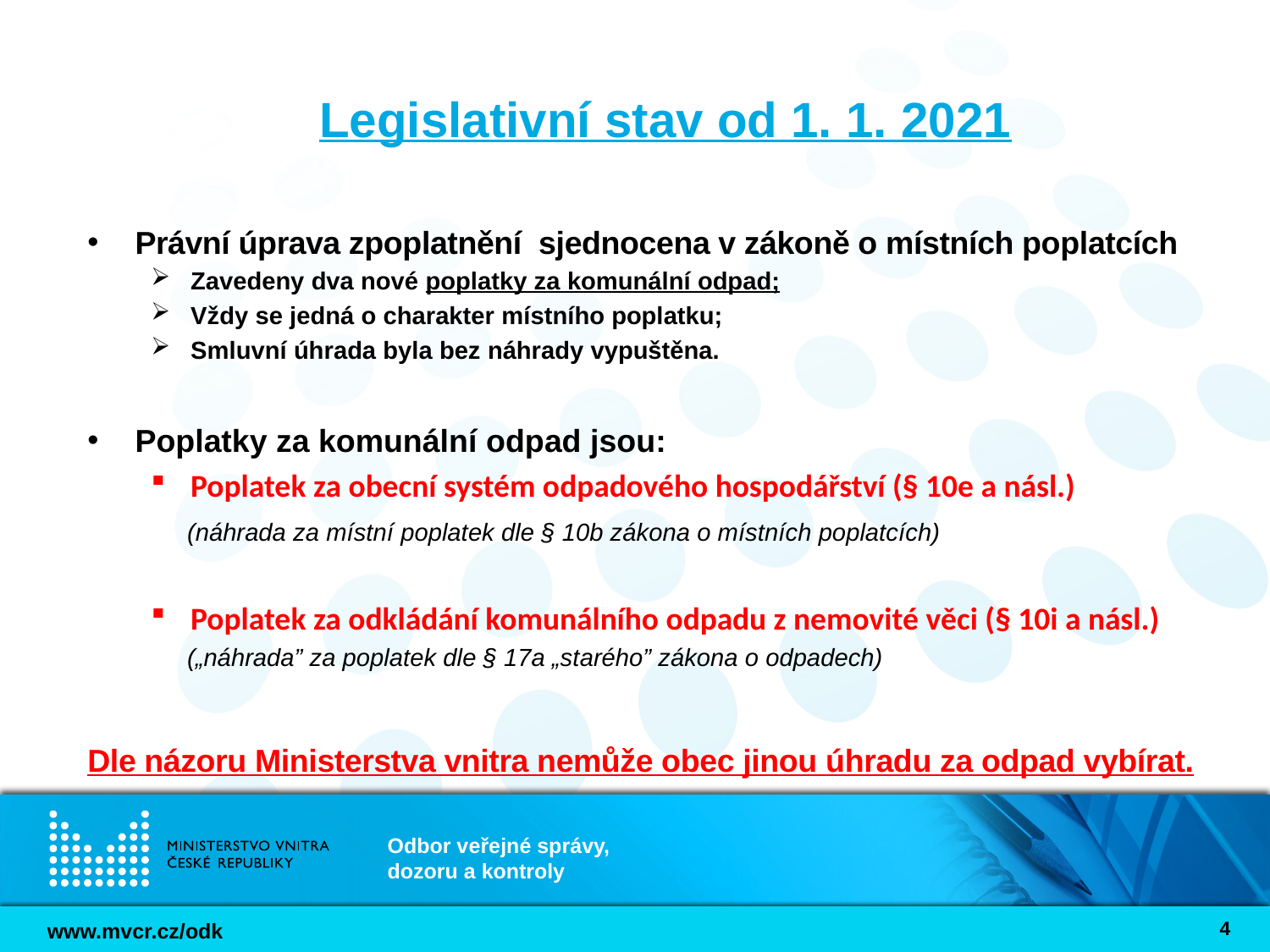

# Legislativní stav od 1. 1. 2021
Právní úprava zpoplatnění  sjednocena v zákoně o místních poplatcích
Zavedeny dva nové poplatky za komunální odpad;
Vždy se jedná o charakter místního poplatku;
Smluvní úhrada byla bez náhrady vypuštěna.

Poplatky za komunální odpad jsou:
Poplatek za obecní systém odpadového hospodářství (§ 10e a násl.)
	(náhrada za místní poplatek dle § 10b zákona o místních poplatcích)

Poplatek za odkládání komunálního odpadu z nemovité věci (§ 10i a násl.)
(„náhrada” za poplatek dle § 17a „starého” zákona o odpadech)

Dle názoru Ministerstva vnitra nemůže obec jinou úhradu za odpad vybírat.